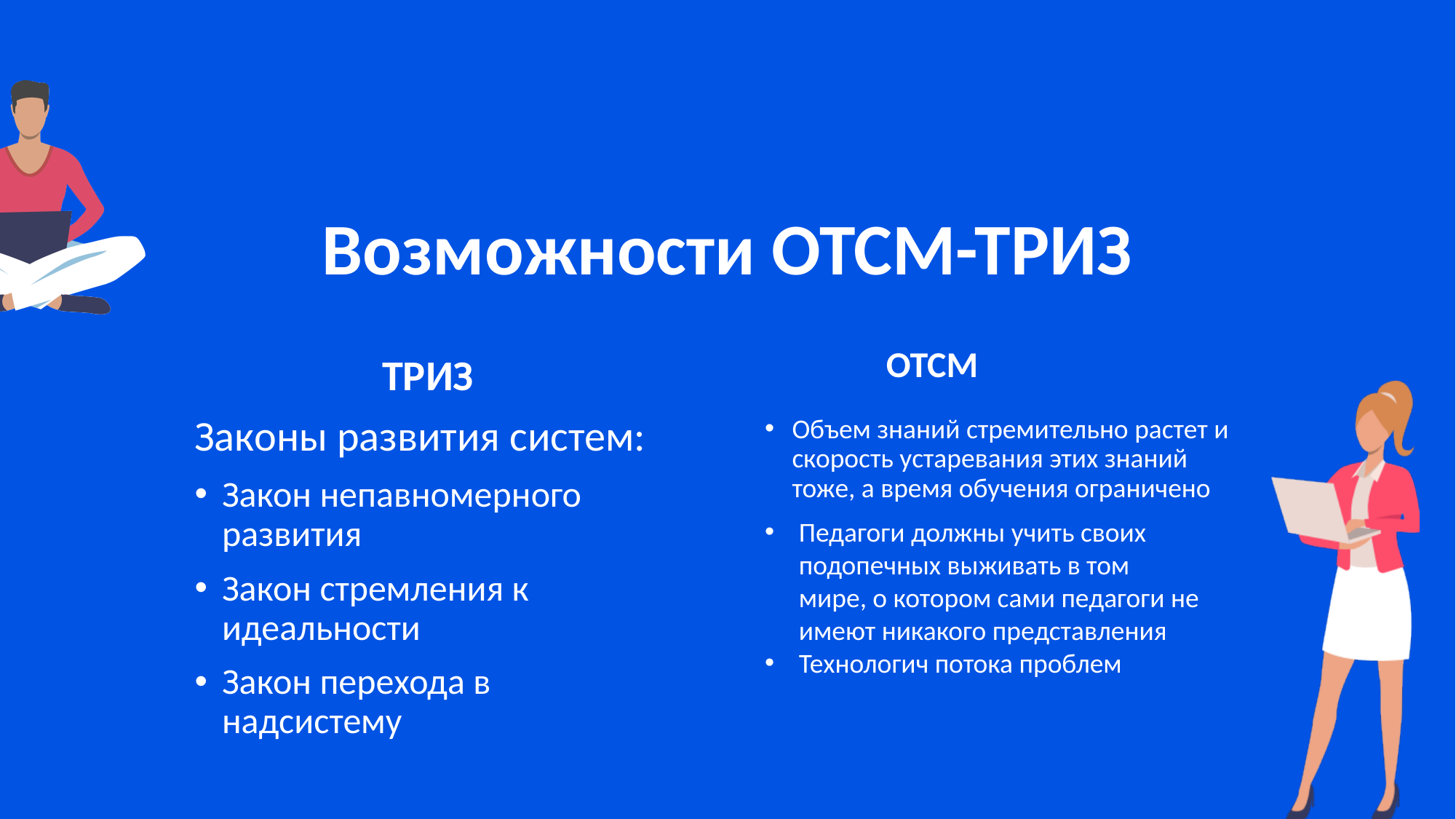

# Возможности ОТСМ-ТРИЗ
ОТСМ
ТРИЗ
Законы развития систем:
Закон непавномерного развития
Закон стремления к идеальности
Закон перехода в надсистему
Объем знаний стремительно растет и скорость устаревания этих знаний тоже, а время обучения ограничено
Педагоги должны учить своих подопечных выживать в том мире, о котором сами педагоги не имеют никакого представления
Технологич потока проблем